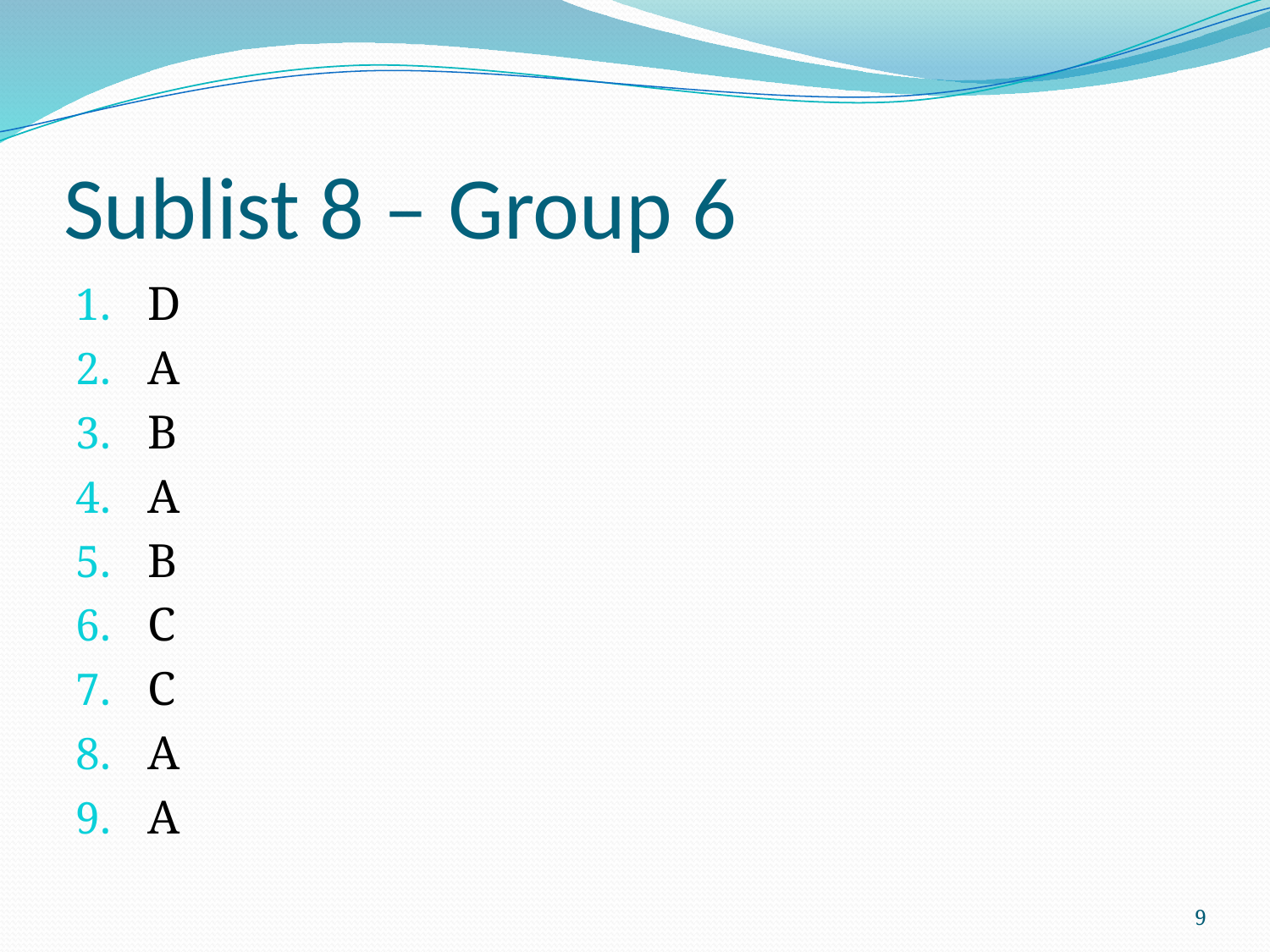

# Sublist 8 – Group 6
D
A
B
A
B
C
C
A
A
9